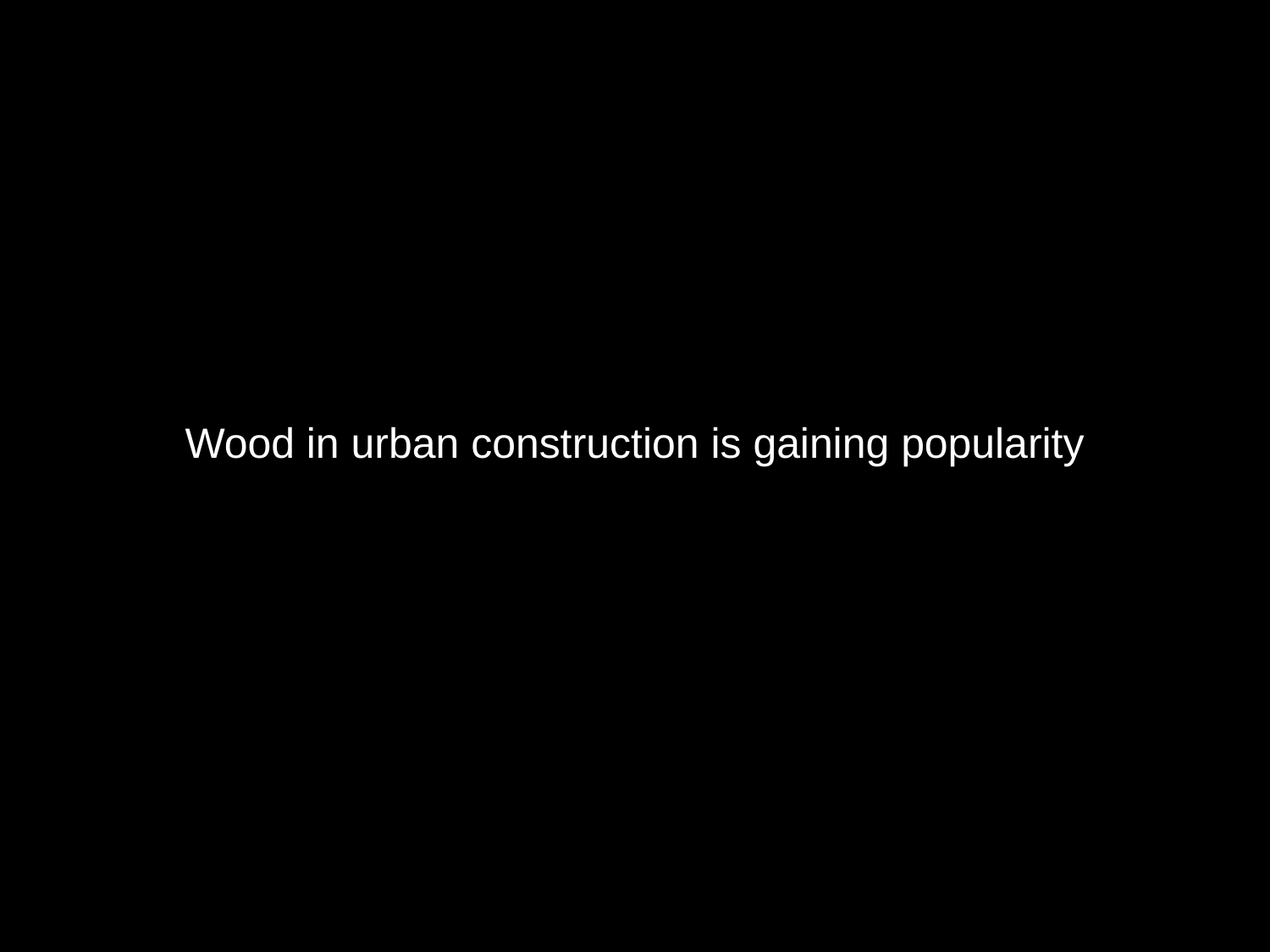

# Wood in urban construction is gaining popularity